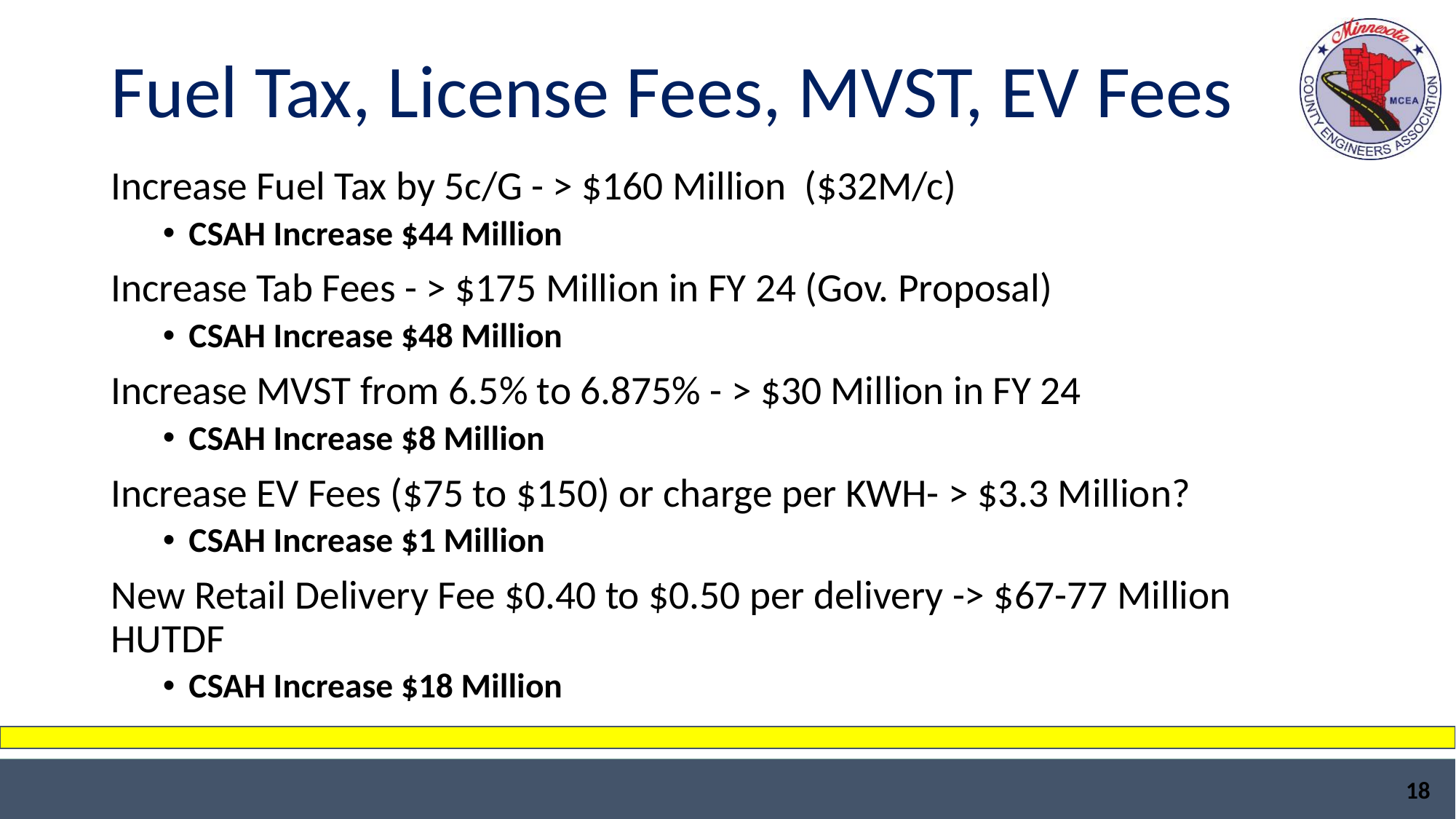

# Fuel Tax, License Fees, MVST, EV Fees
Increase Fuel Tax by 5c/G - > $160 Million  ($32M/c)
CSAH Increase $44 Million
Increase Tab Fees - > $175 Million in FY 24 (Gov. Proposal)
CSAH Increase $48 Million
Increase MVST from 6.5% to 6.875% - > $30 Million in FY 24
CSAH Increase $8 Million
Increase EV Fees ($75 to $150) or charge per KWH- > $3.3 Million?
CSAH Increase $1 Million
New Retail Delivery Fee $0.40 to $0.50 per delivery -> $67-77 Million HUTDF
CSAH Increase $18 Million

18